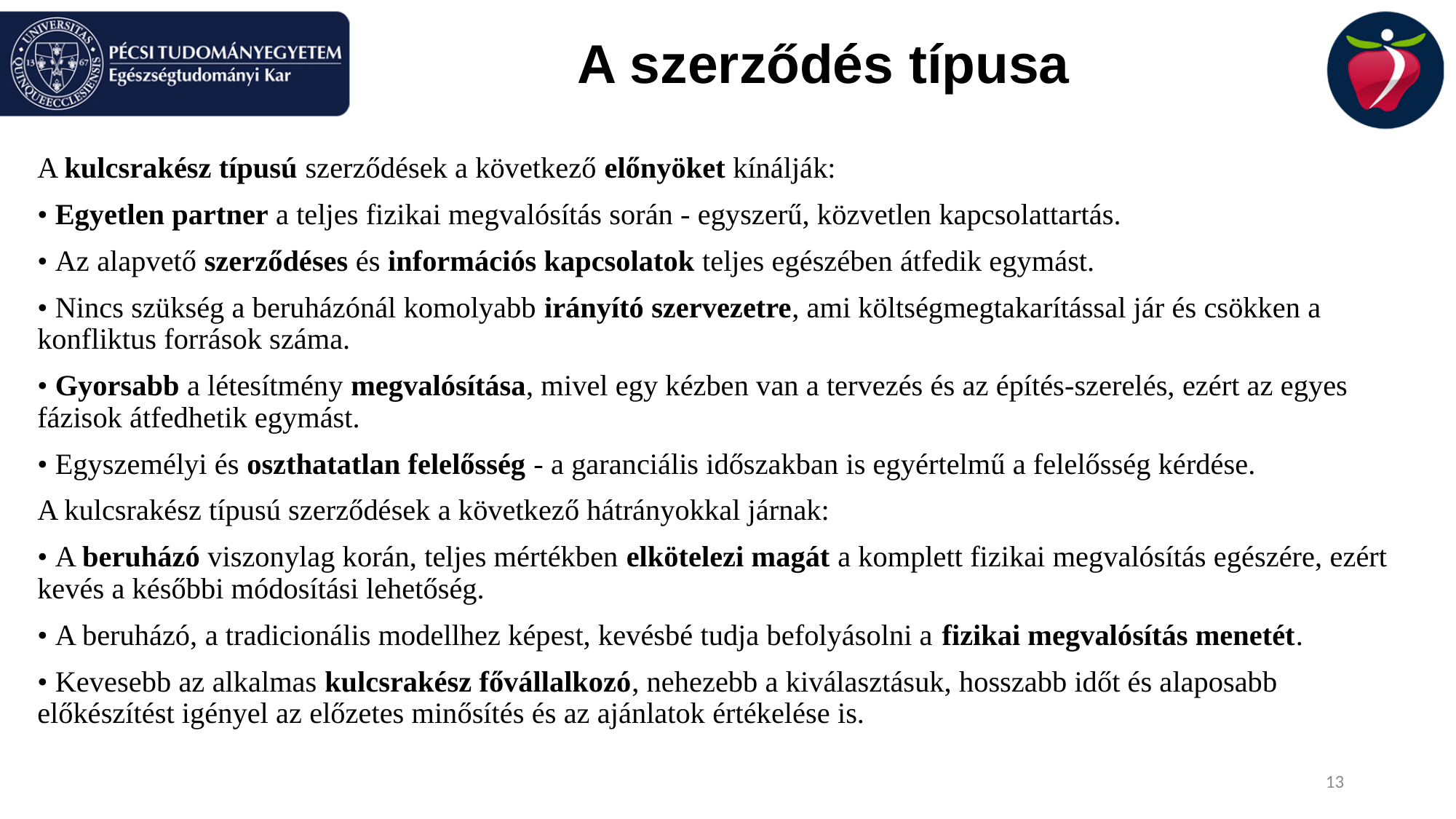

# A szerződés típusa
A kulcsrakész típusú szerződések a következő előnyöket kínálják:
• Egyetlen partner a teljes fizikai megvalósítás során - egyszerű, közvetlen kapcsolattartás.
• Az alapvető szerződéses és információs kapcsolatok teljes egészében átfedik egymást.
• Nincs szükség a beruházónál komolyabb irányító szervezetre, ami költségmegtakarítással jár és csökken a konfliktus források száma.
• Gyorsabb a létesítmény megvalósítása, mivel egy kézben van a tervezés és az építés-szerelés, ezért az egyes fázisok átfedhetik egymást.
• Egyszemélyi és oszthatatlan felelősség - a garanciális időszakban is egyértelmű a felelősség kérdése.
A kulcsrakész típusú szerződések a következő hátrányokkal járnak:
• A beruházó viszonylag korán, teljes mértékben elkötelezi magát a komplett fizikai megvalósítás egészére, ezért kevés a későbbi módosítási lehetőség.
• A beruházó, a tradicionális modellhez képest, kevésbé tudja befolyásolni a fizikai megvalósítás menetét.
• Kevesebb az alkalmas kulcsrakész fővállalkozó, nehezebb a kiválasztásuk, hosszabb időt és alaposabb előkészítést igényel az előzetes minősítés és az ajánlatok értékelése is.

13